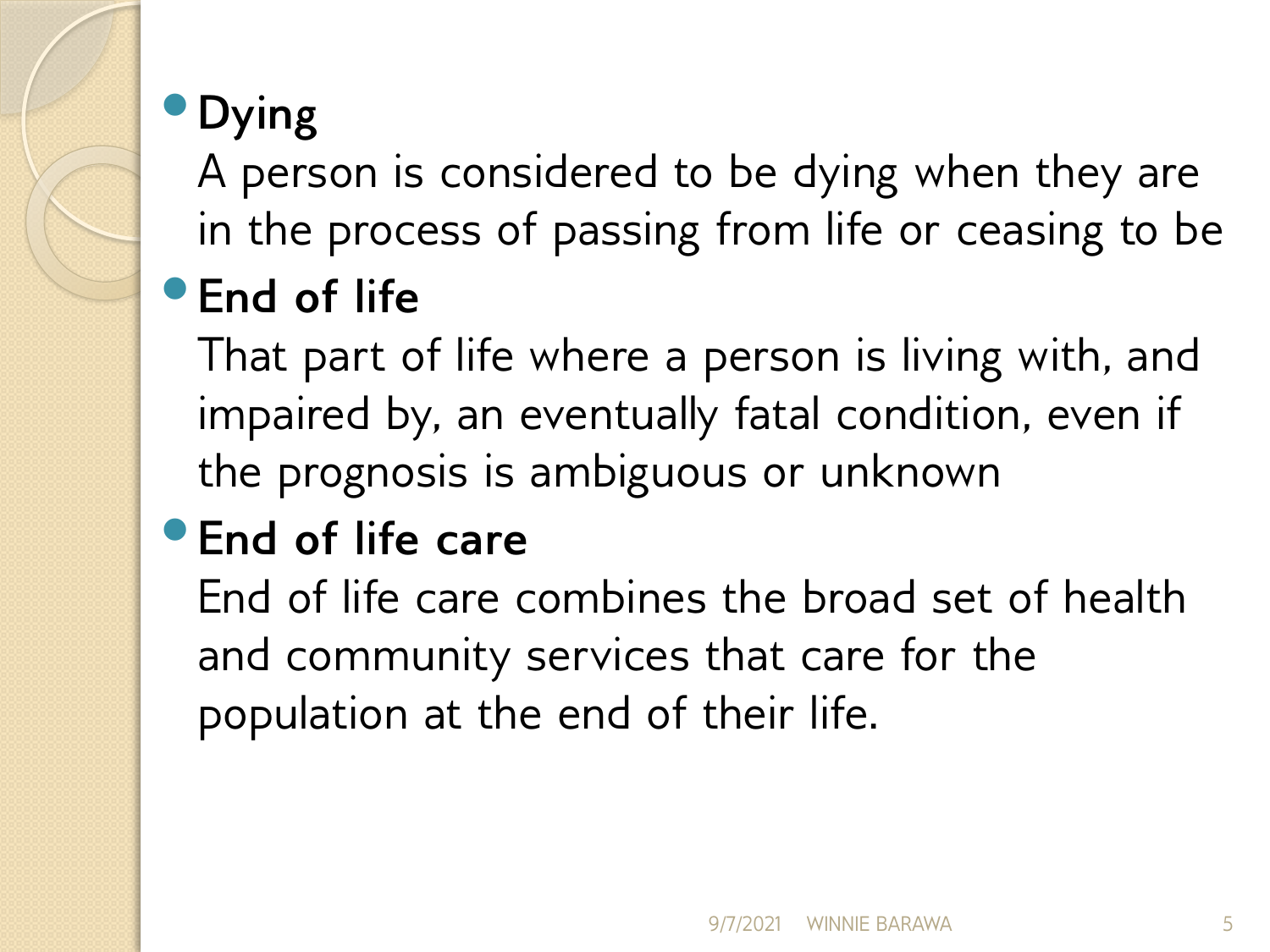

Dying
A person is considered to be dying when they are in the process of passing from life or ceasing to be
End of life
That part of life where a person is living with, and impaired by, an eventually fatal condition, even if the prognosis is ambiguous or unknown
End of life care
End of life care combines the broad set of health and community services that care for the population at the end of their life.
9/7/2021
WINNIE BARAWA
5